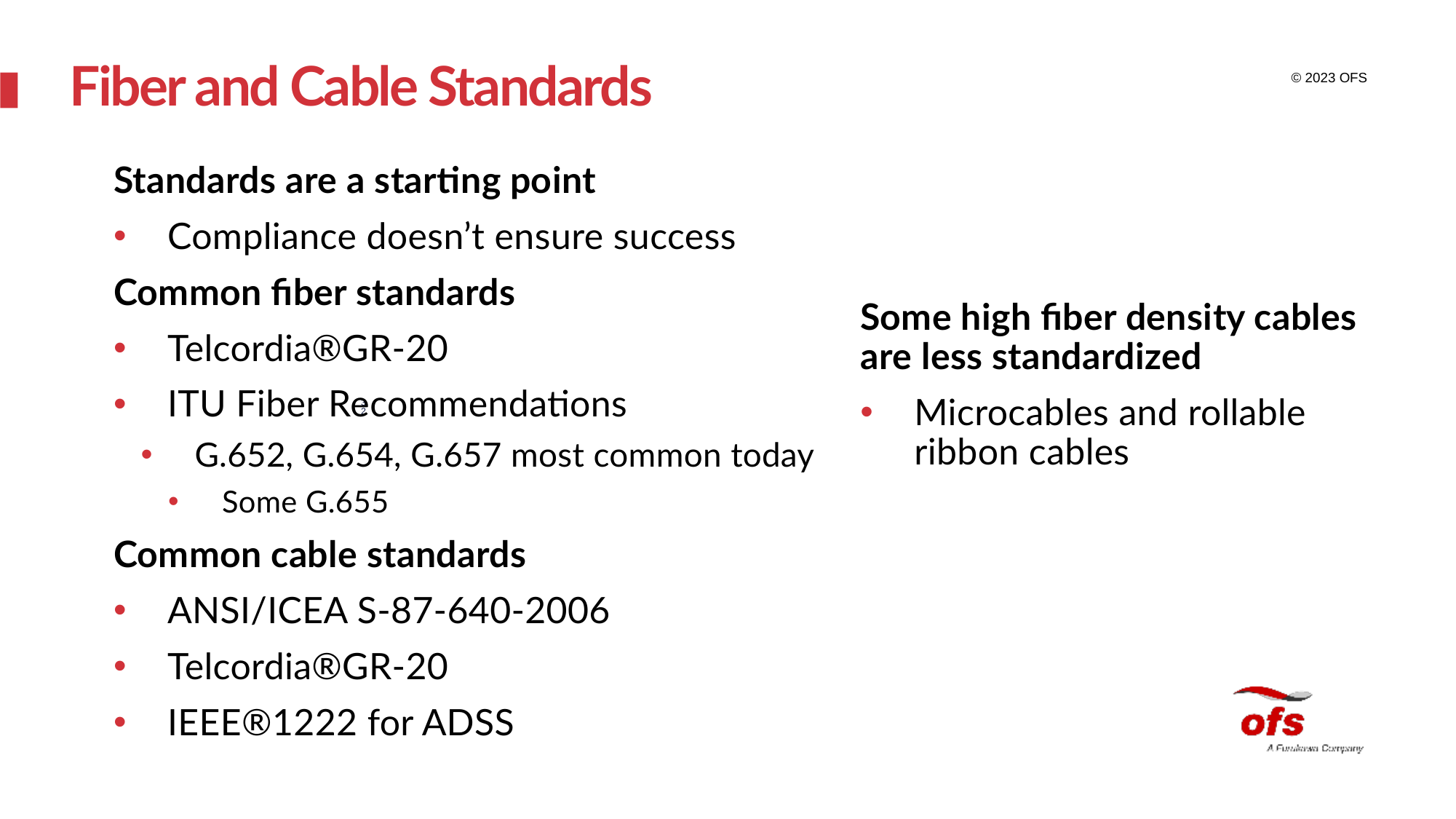

# Fiber and Cable Standards
Standards are a starting point
Compliance doesn’t ensure success
Common fiber standards
Telcordia®GR-20
ITU Fiber Recommendations
G.652, G.654, G.657 most common today
Some G.655
Common cable standards
ANSI/ICEA S-87-640-2006
Telcordia®GR-20
IEEE®1222 for ADSS
Some high fiber density cables are less standardized
Microcables and rollable ribbon cables
32